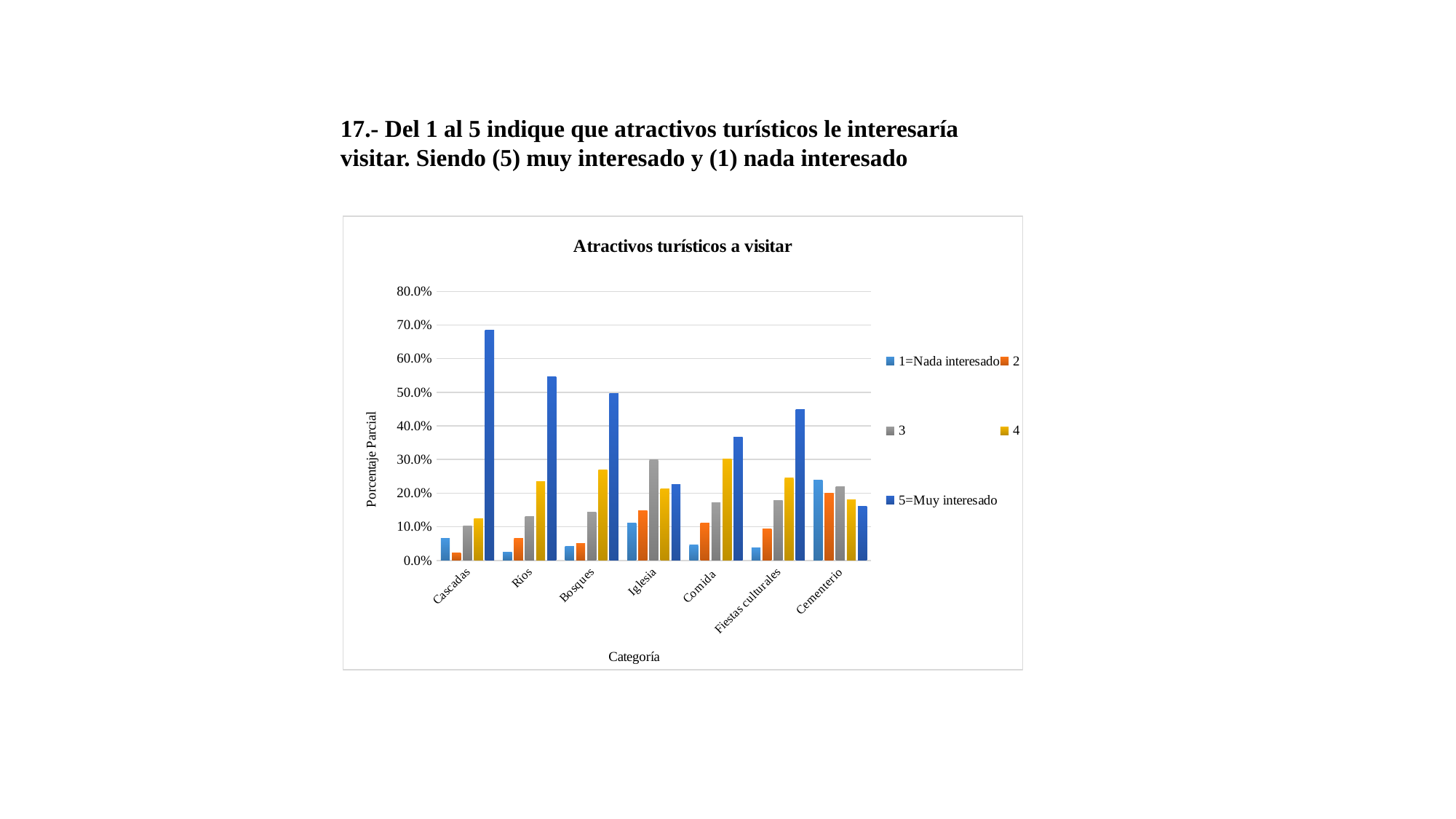

17.- Del 1 al 5 indique que atractivos turísticos le interesaría visitar. Siendo (5) muy interesado y (1) nada interesado

### Chart: Atractivos turísticos a visitar

| Category |  | 2 | 3 | 4 |  |
|---|---|---|---|---|---|
| Cascadas | 0.065 | 0.023 | 0.102 | 0.125 | 0.685 |
| Ríos | 0.0234375 | 0.06510416666666667 | 0.13020833333333334 | 0.234375 | 0.546875 |
| Bosques | 0.041666666666666664 | 0.049479166666666664 | 0.14322916666666666 | 0.2682291666666667 | 0.4973958333333333 |
| Iglesia | 0.11197916666666667 | 0.1484375 | 0.2994791666666667 | 0.21354166666666666 | 0.2265625 |
| Comida  | 0.046875 | 0.11197916666666667 | 0.171875 | 0.3020833333333333 | 0.3671875 |
| Fiestas culturales | 0.036458333333333336 | 0.09375 | 0.17708333333333334 | 0.24479166666666666 | 0.4479166666666667 |
| Cementerio | 0.23958333333333334 | 0.20052083333333334 | 0.21875 | 0.1796875 | 0.16145833333333334 |